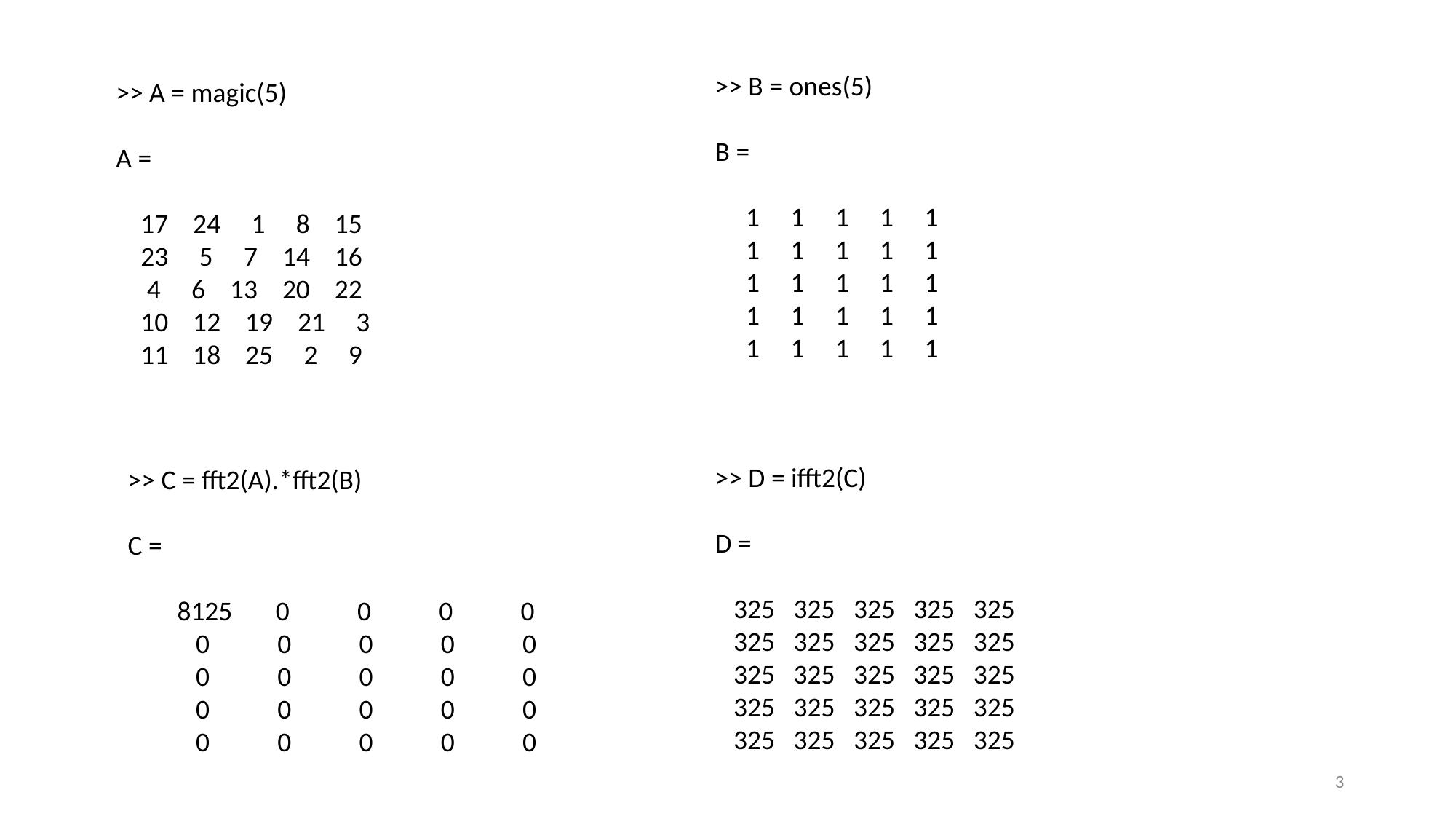

>> B = ones(5)

B =

     1     1     1     1     1
     1     1     1     1     1
     1     1     1     1     1
     1     1     1     1     1
     1     1     1     1     1
>> A = magic(5)

A =

    17    24     1     8    15
    23     5     7    14    16
     4     6    13    20    22
    10    12    19    21     3
    11    18    25     2     9
>> D = ifft2(C)

D =

   325   325   325   325   325
   325   325   325   325   325
   325   325   325   325   325
   325   325   325   325   325
   325   325   325   325   325
>> C = fft2(A).*fft2(B)

C =

        8125       0           0           0           0
           0           0           0           0           0
           0           0           0           0           0
           0           0           0           0           0
           0           0           0           0           0
3